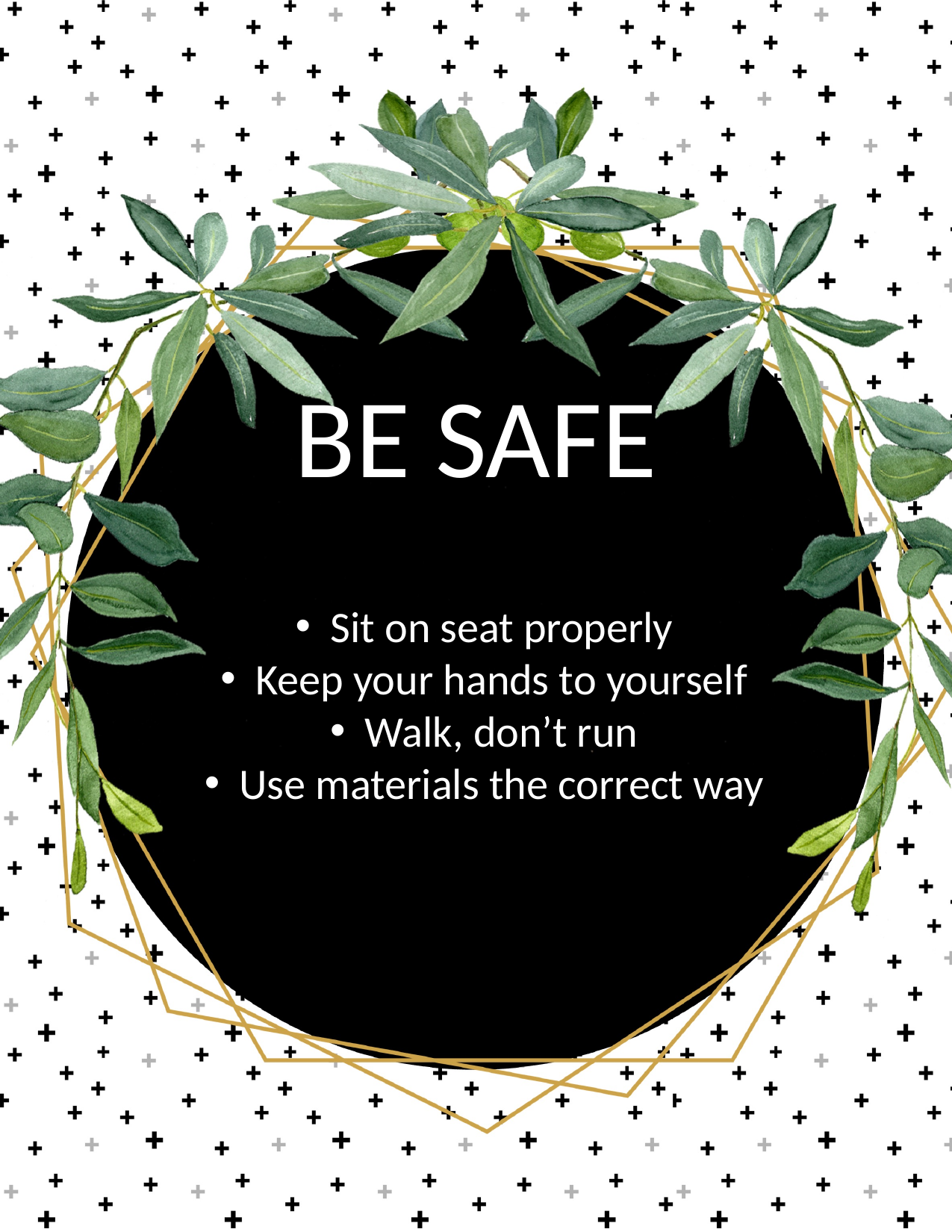

BE SAFE
Sit on seat properly
Keep your hands to yourself
Walk, don’t run
Use materials the correct way